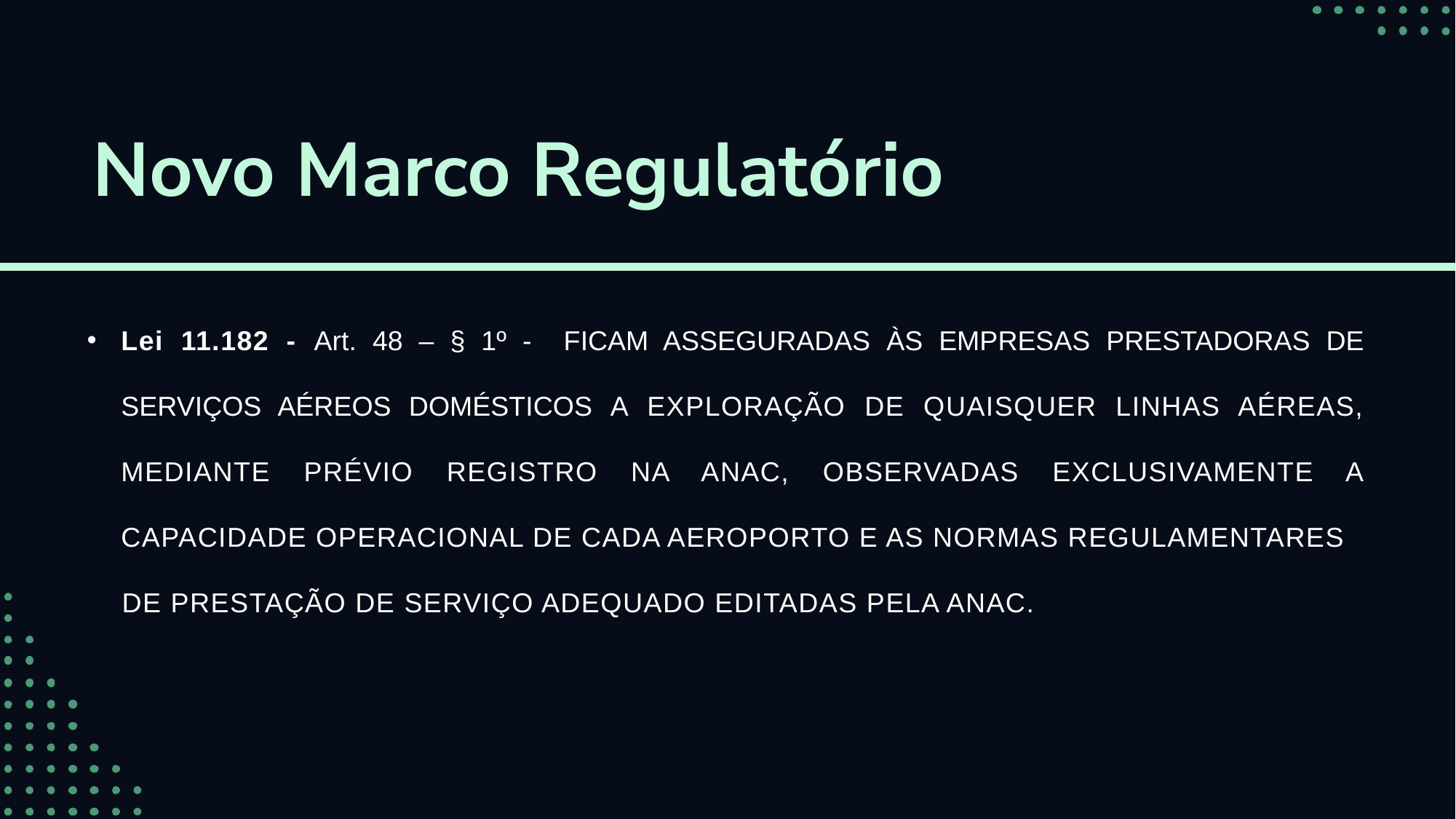

Novo Marco Regulatório

Lei 11.182 - Art. 48 – § 1º -  FICAM ASSEGURADAS ÀS EMPRESAS PRESTADORAS DE SERVIÇOS AÉREOS DOMÉSTICOS A EXPLORAÇÃO DE QUAISQUER LINHAS AÉREAS, MEDIANTE PRÉVIO REGISTRO NA ANAC, OBSERVADAS EXCLUSIVAMENTE A CAPACIDADE OPERACIONAL DE CADA AEROPORTO E AS NORMAS REGULAMENTARES
    DE PRESTAÇÃO DE SERVIÇO ADEQUADO EDITADAS PELA ANAC.